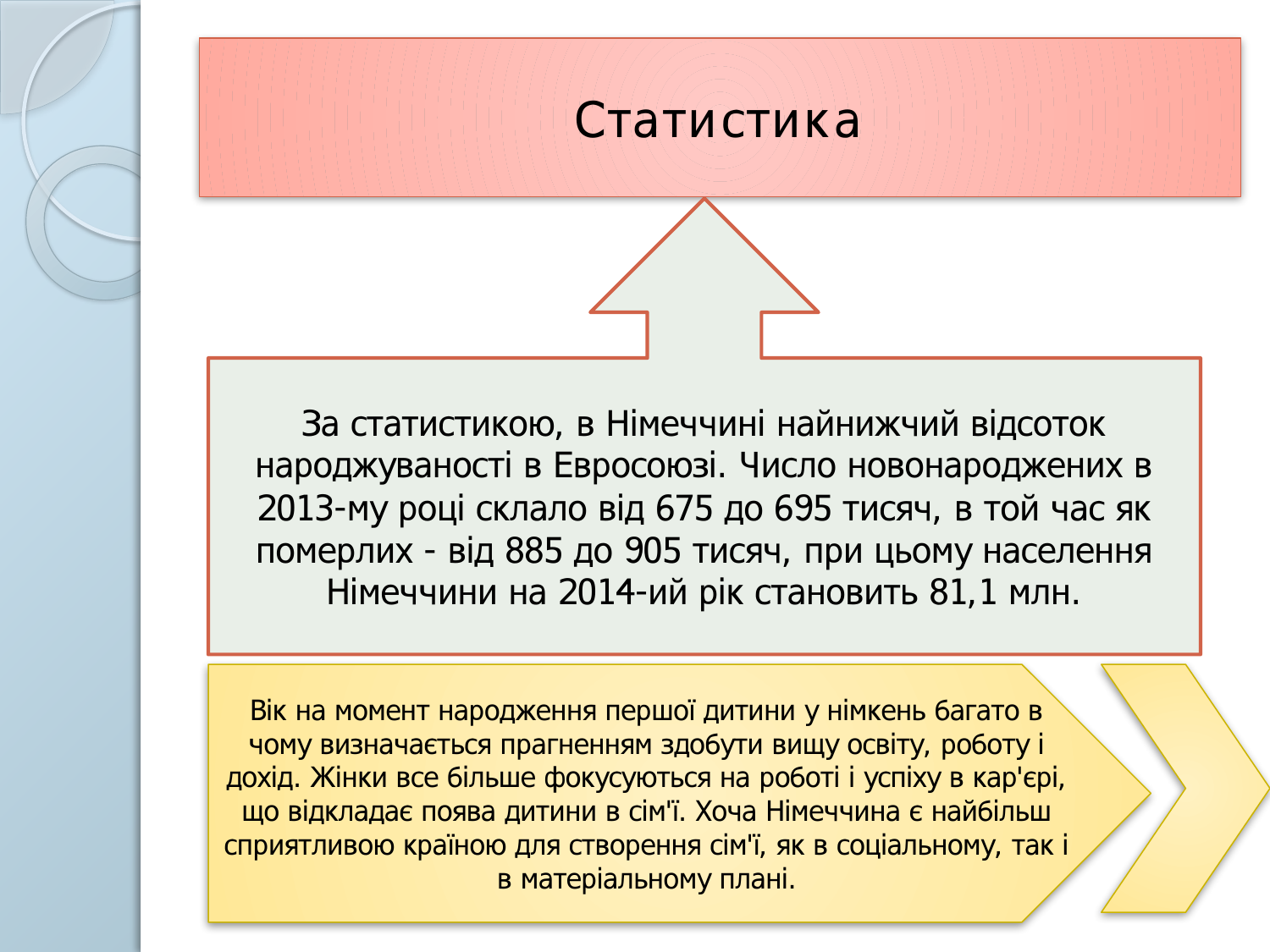

# Статистика
За статистикою, в Німеччині найнижчий відсоток народжуваності в Евроcоюзі. Число новонароджених в 2013-му році склало від 675 до 695 тисяч, в той час як померлих - від 885 до 905 тисяч, при цьому населення Німеччини на 2014-ий рік становить 81,1 млн.
Вік на момент народження першої дитини у німкень багато в чому визначається прагненням здобути вищу освіту, роботу і дохід. Жінки все більше фокусуються на роботі і успіху в кар'єрі, що відкладає поява дитини в сім'ї. Хоча Німеччина є найбільш сприятливою країною для створення сім'ї, як в соціальному, так і в матеріальному плані.